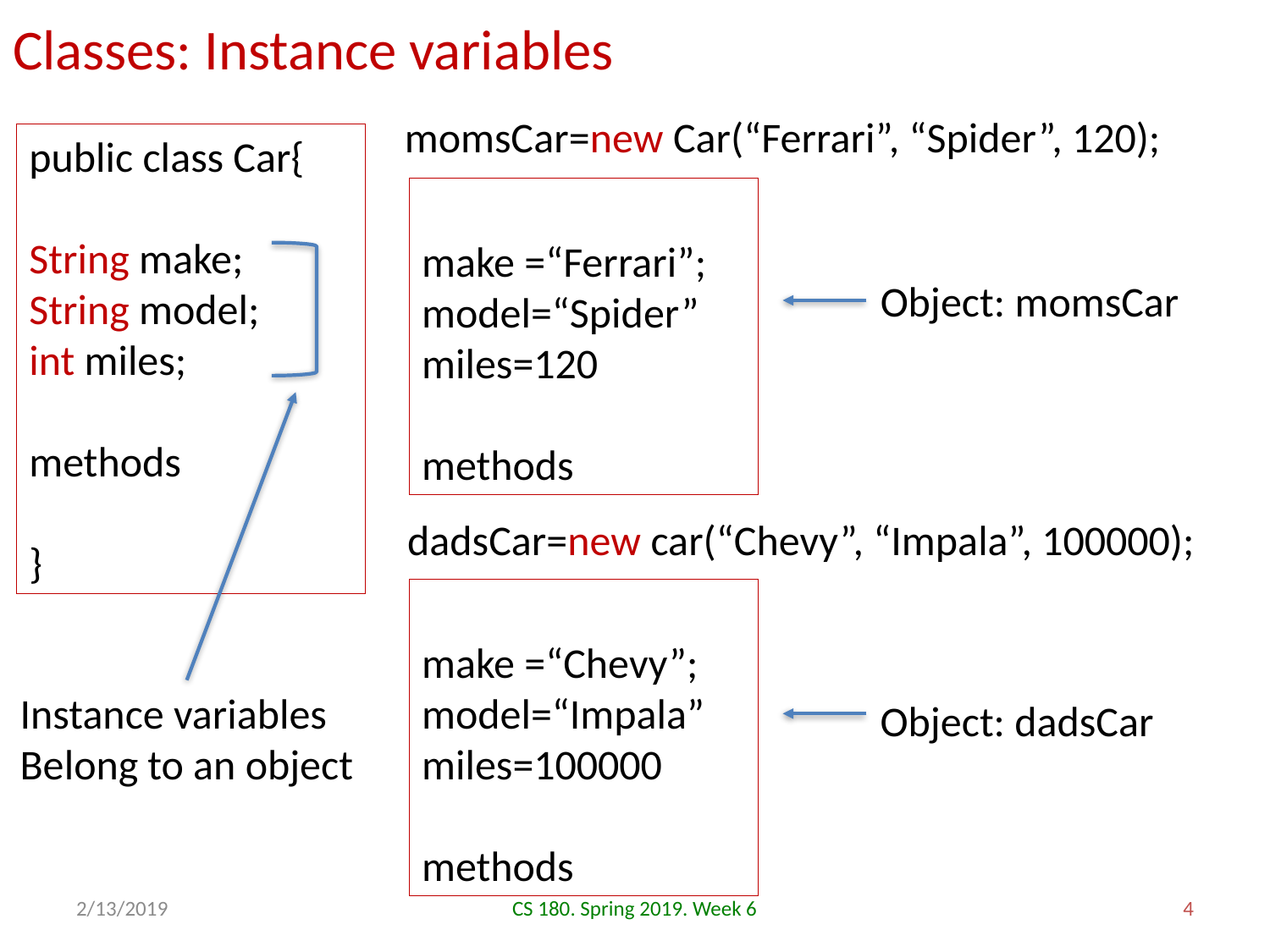

# Classes: Instance variables
momsCar=new Car(“Ferrari”, “Spider”, 120);
public class Car{

String make;
String model;
int miles;

methods

}

make =“Ferrari”;
model=“Spider”
miles=120

methods
Object: momsCar

Instance variables
Belong to an object
dadsCar=new car(“Chevy”, “Impala”, 100000);

make =“Chevy”;
model=“Impala”
miles=100000

methods
Object: dadsCar
2/13/2019
CS 180. Spring 2019. Week 6
4